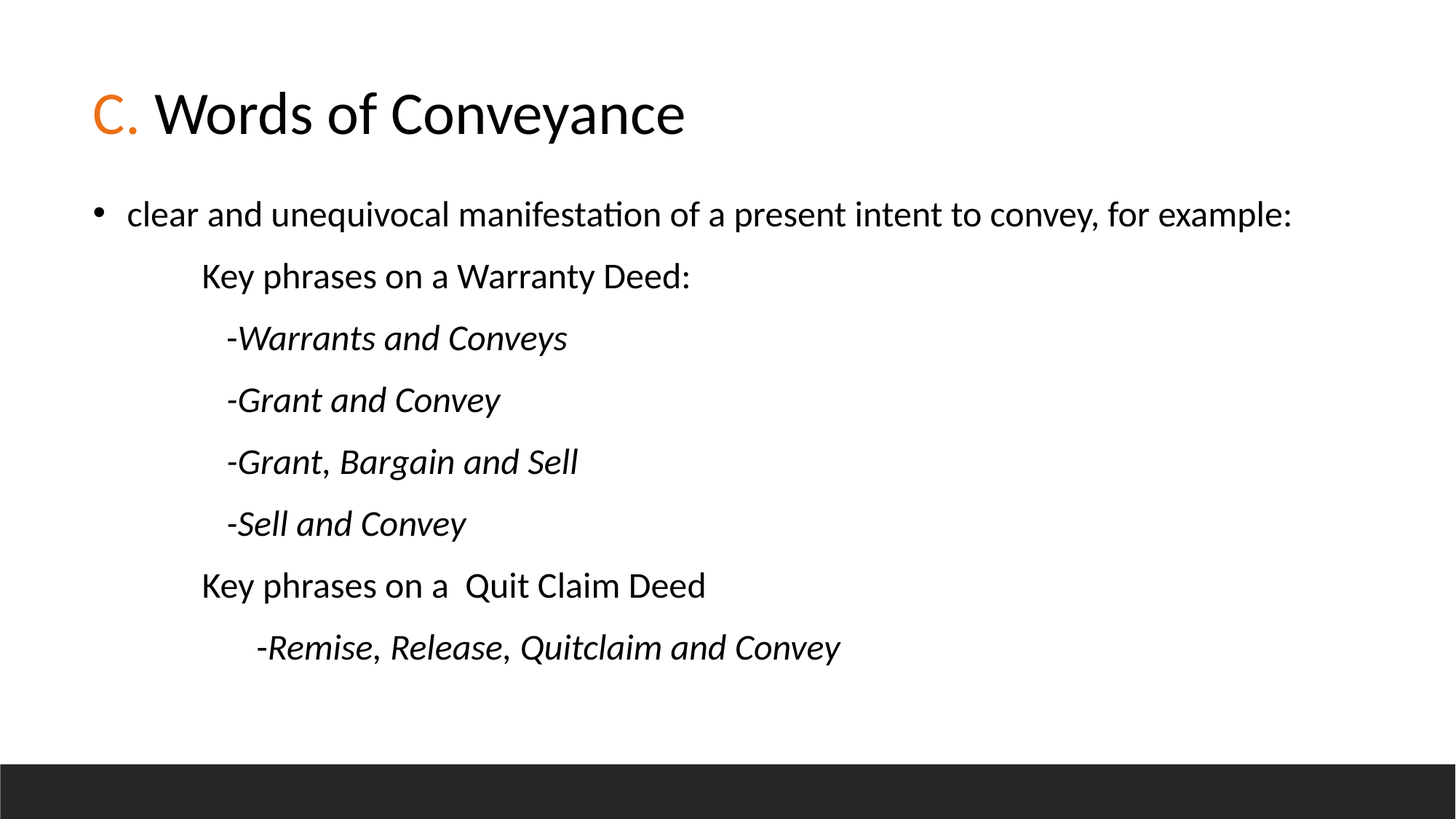

Words of Conveyance
clear and unequivocal manifestation of a present intent to convey, for example:
	Key phrases on a Warranty Deed:
	   -Warrants and Conveys
	   -Grant and Convey
	   -Grant, Bargain and Sell
	   -Sell and Convey
Key phrases on a  Quit Claim Deed
-Remise, Release, Quitclaim and Convey